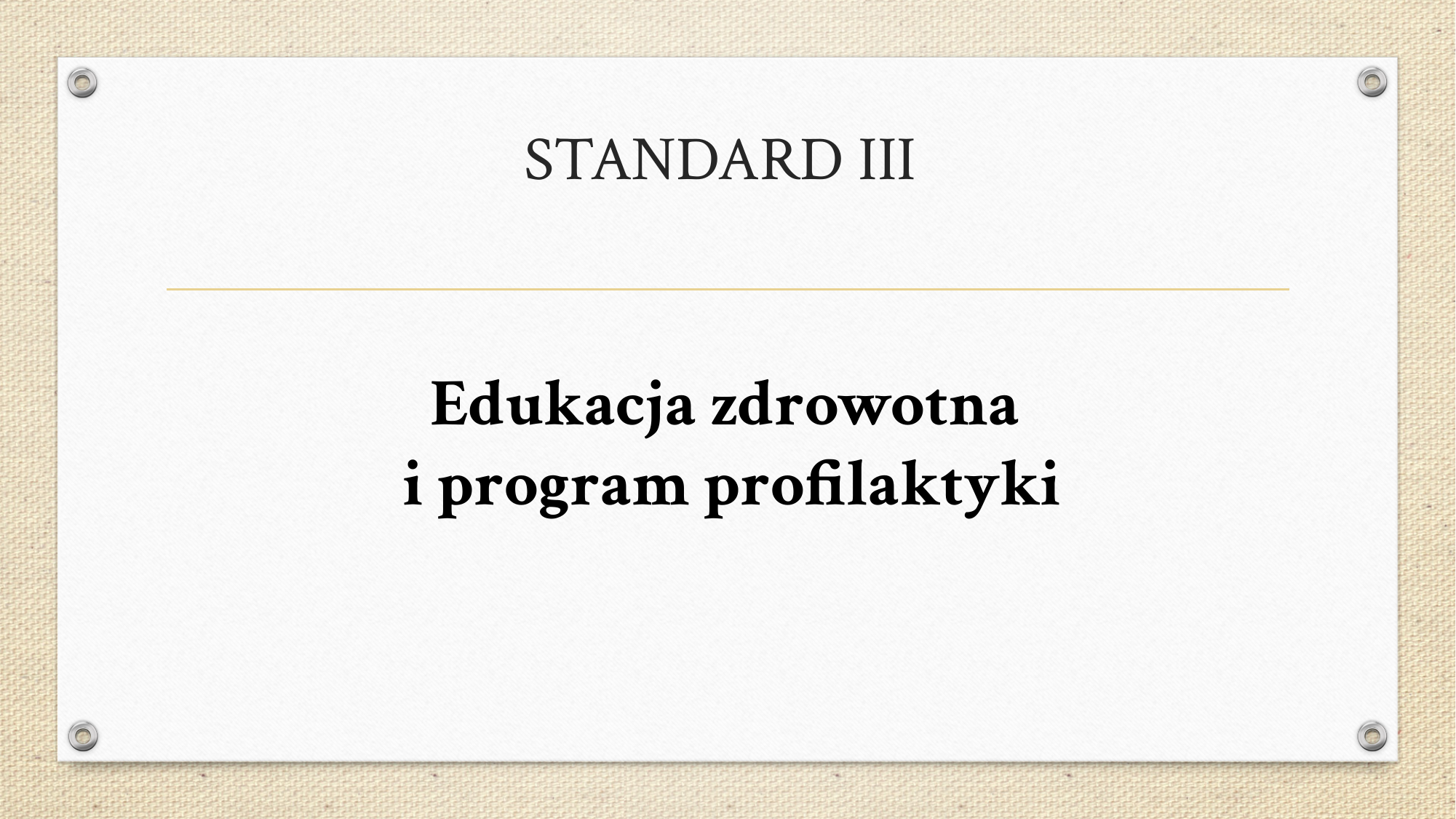

# STANDARD III
Edukacja zdrowotna
i program profilaktyki